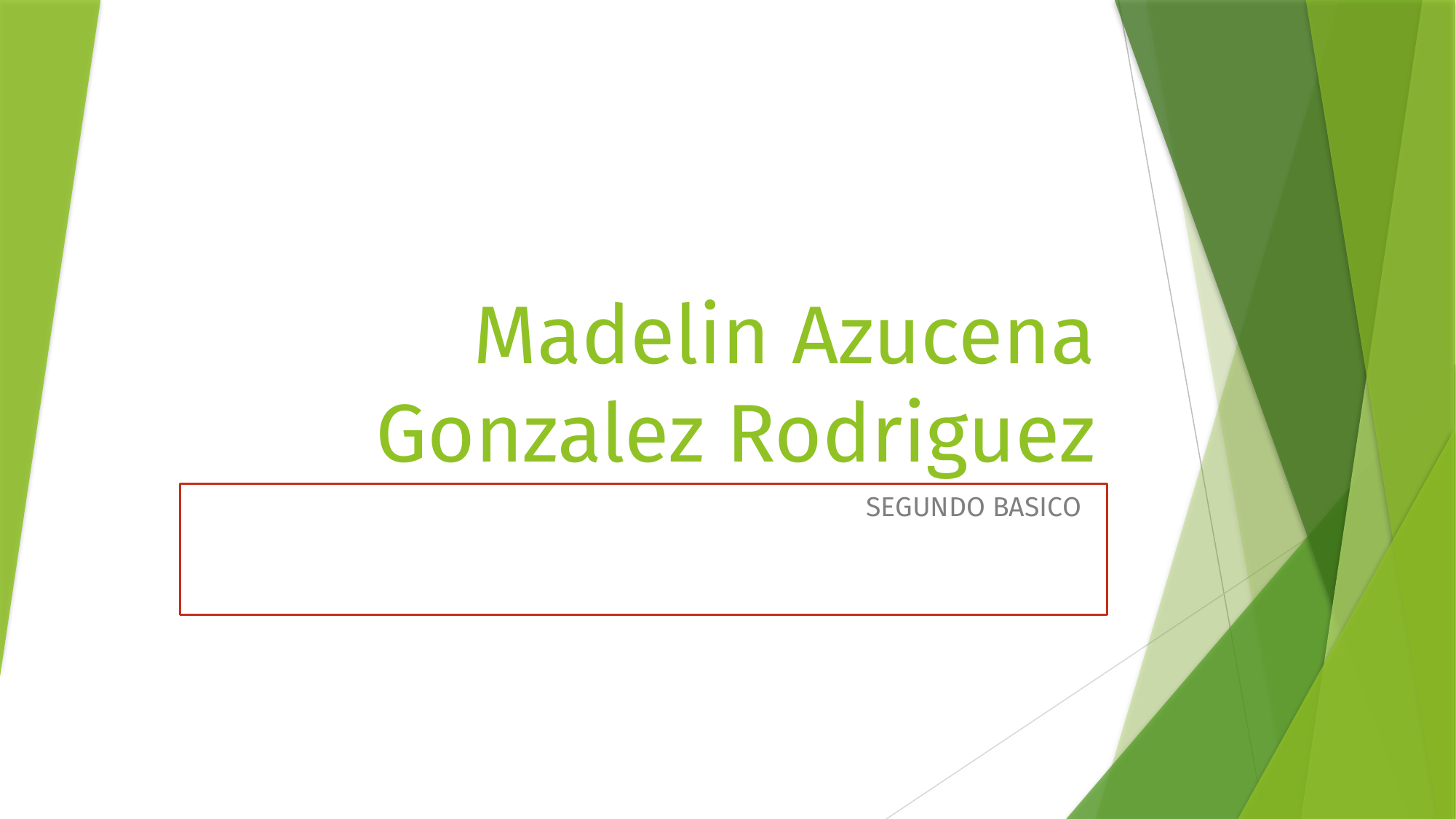

# Madelin Azucena Gonzalez Rodriguez
SEGUNDO BASICO